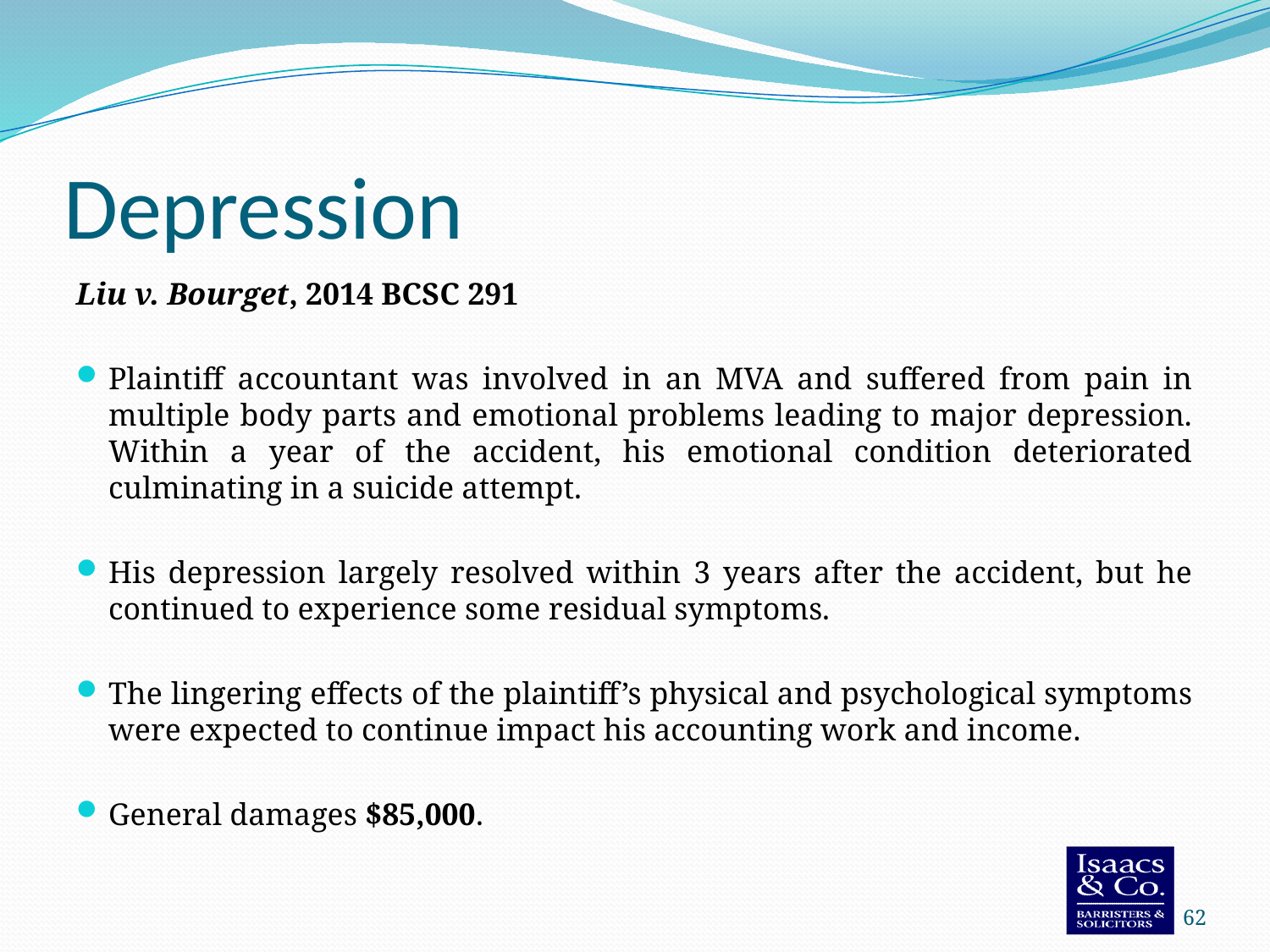

# Depression
Liu v. Bourget, 2014 BCSC 291

Plaintiff accountant was involved in an MVA and suffered from pain in multiple body parts and emotional problems leading to major depression. Within a year of the accident, his emotional condition deteriorated culminating in a suicide attempt.

His depression largely resolved within 3 years after the accident, but he continued to experience some residual symptoms.

The lingering effects of the plaintiff’s physical and psychological symptoms were expected to continue impact his accounting work and income.

General damages $85,000.
62